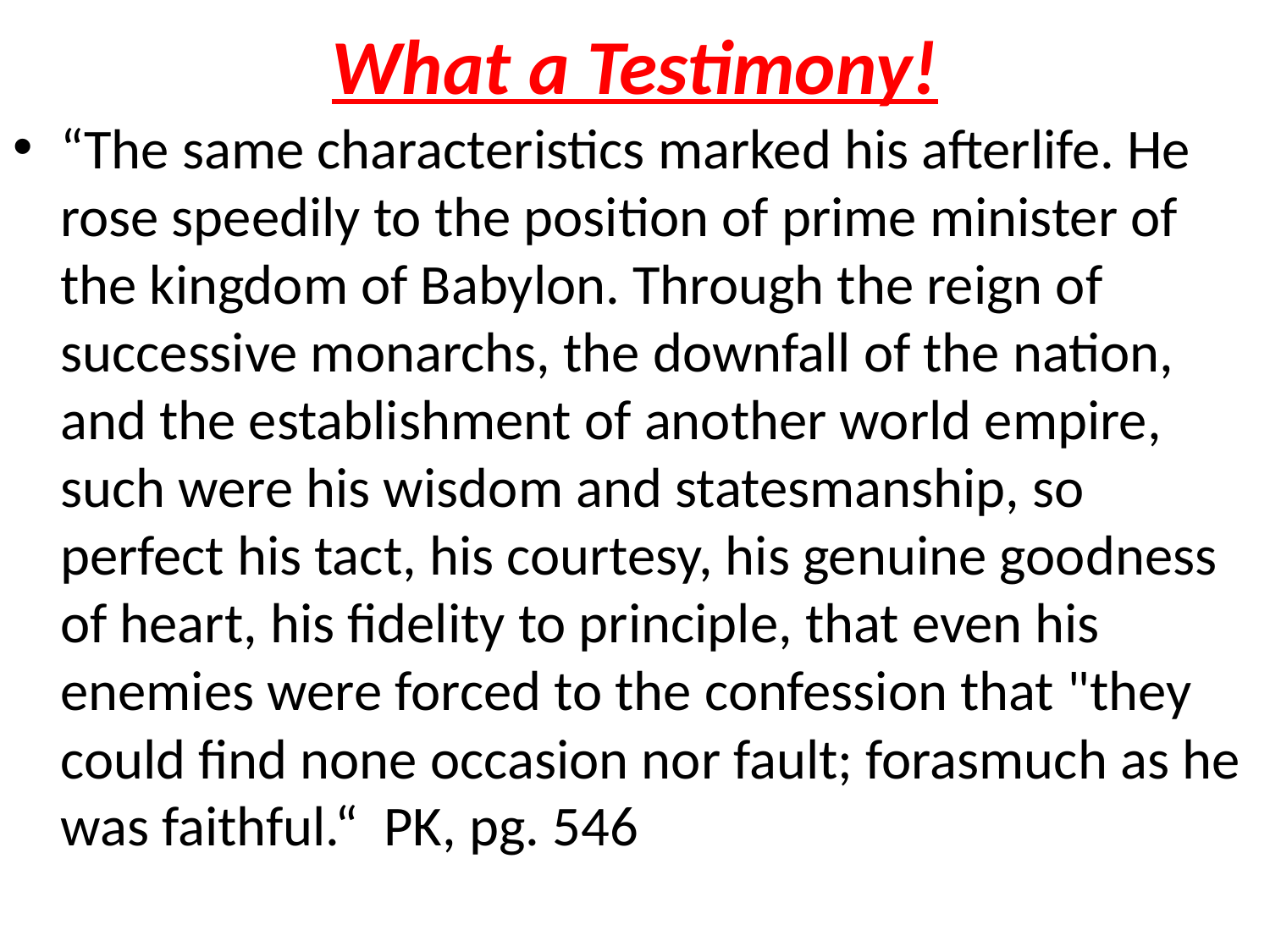

# What a Testimony!
“The same characteristics marked his afterlife. He rose speedily to the position of prime minister of the kingdom of Babylon. Through the reign of successive monarchs, the downfall of the nation, and the establishment of another world empire, such were his wisdom and statesmanship, so perfect his tact, his courtesy, his genuine goodness of heart, his fidelity to principle, that even his enemies were forced to the confession that "they could find none occasion nor fault; forasmuch as he was faithful.“  PK, pg. 546